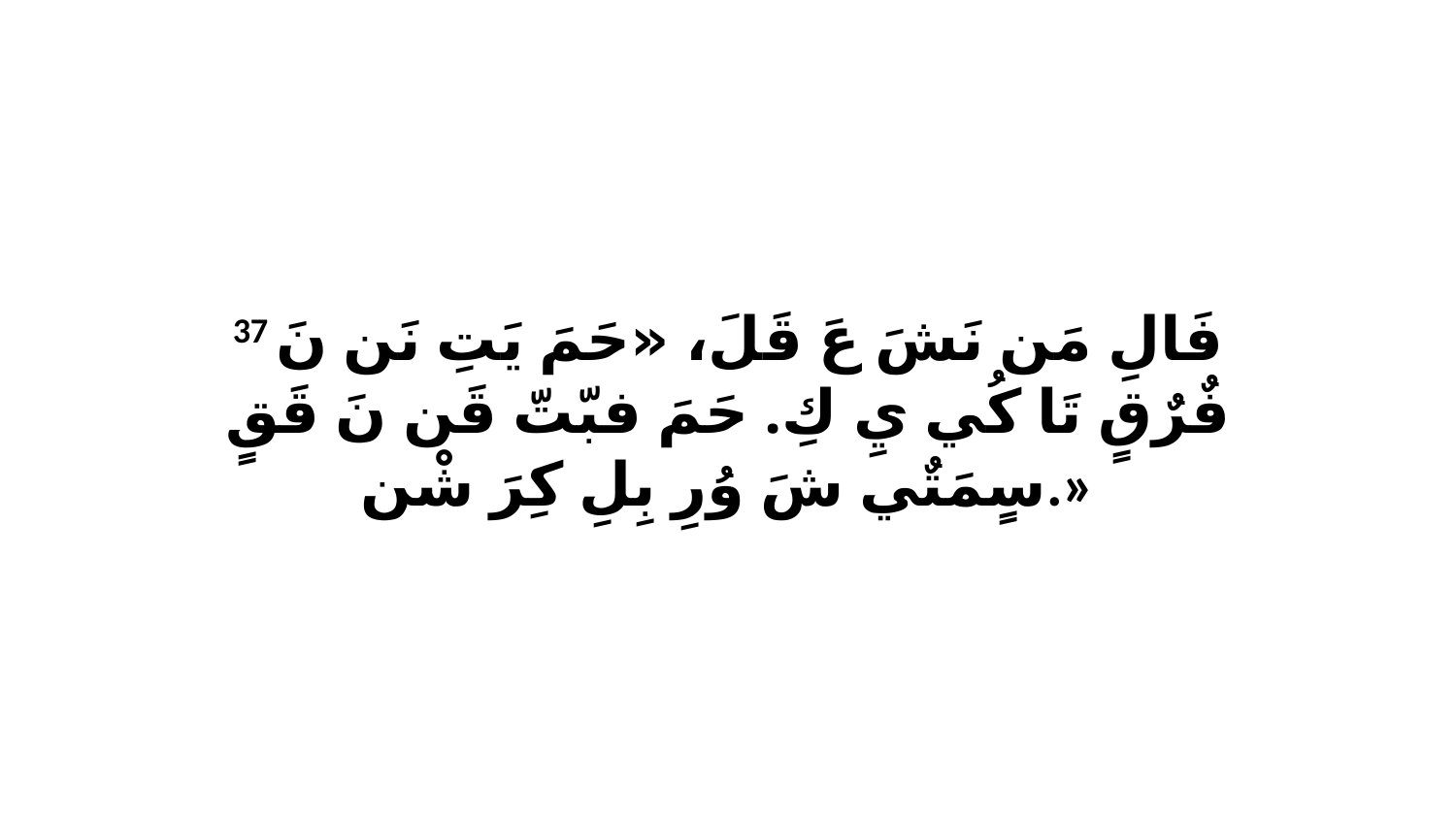

37 فَالِ مَن نَشَ عَ قَلَ، «حَمَ يَتِ نَن نَ فٌرٌقٍ تَا كُي يِ كِ. حَمَ فبّتّ قَن نَ قَقٍ سٍمَتٌي شَ وُرِ بِلِ كِرَ شْن.»